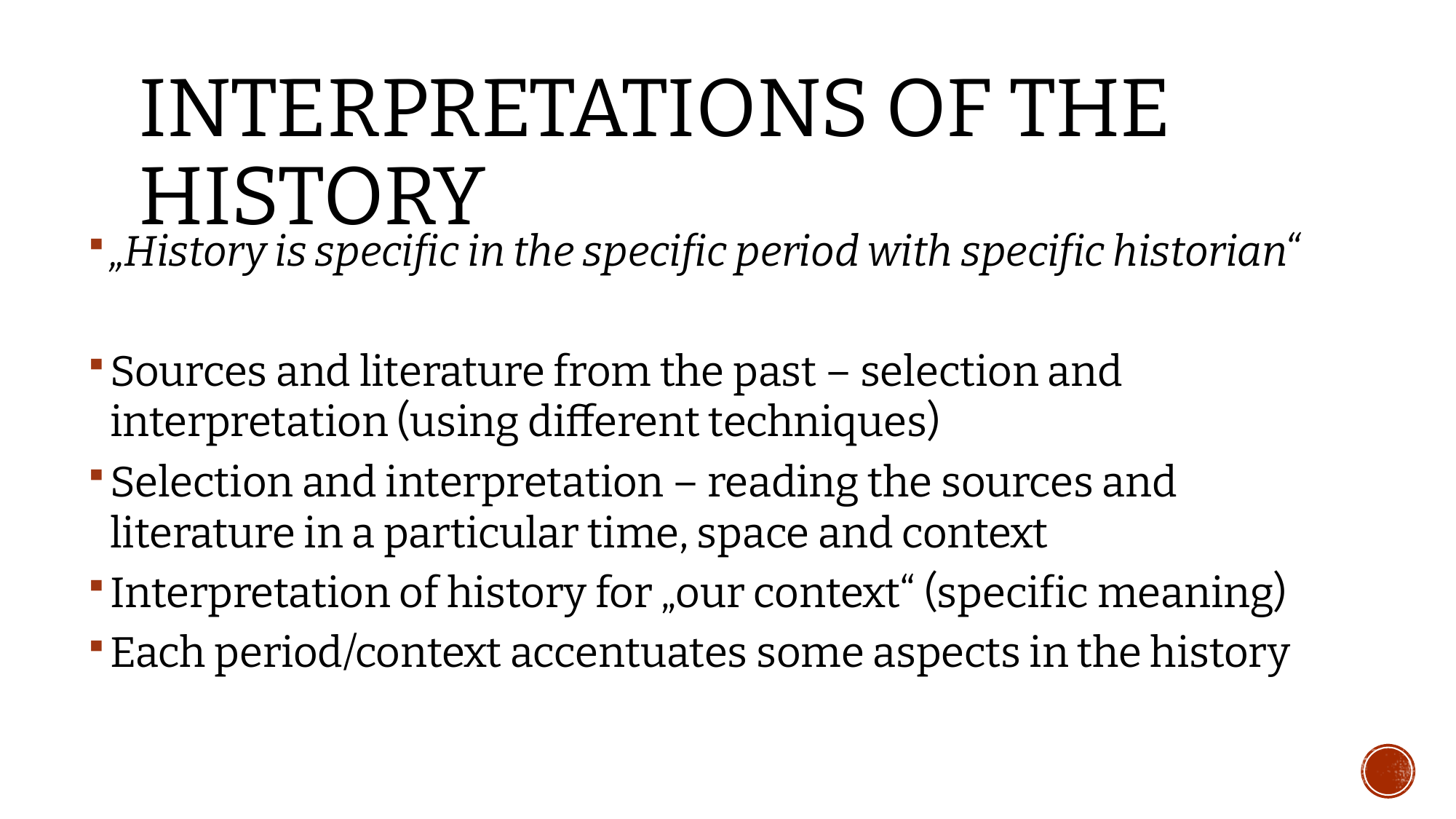

# Interpretations of the history
„History is specific in the specific period with specific historian“

Sources and literature from the past – selection and interpretation (using different techniques)
Selection and interpretation – reading the sources and literature in a particular time, space and context
Interpretation of history for „our context“ (specific meaning)
Each period/context accentuates some aspects in the history